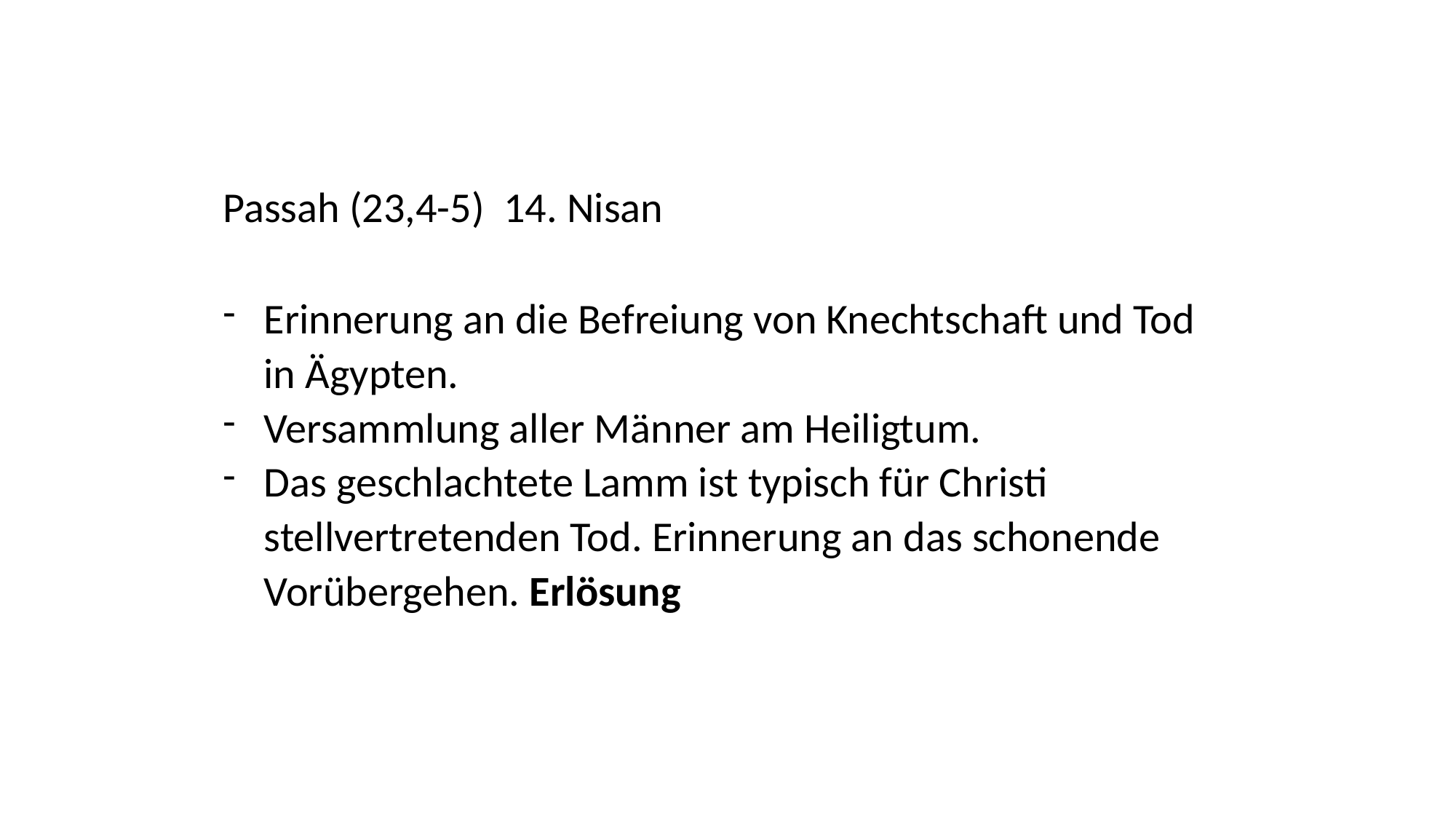

Passah (23,4-5)  14. Nisan

Erinnerung an die Befreiung von Knechtschaft und Tod in Ägypten.
Versammlung aller Männer am Heiligtum.
Das geschlachtete Lamm ist typisch für Christi stellvertretenden Tod. Erinnerung an das schonende Vorübergehen. Erlösung